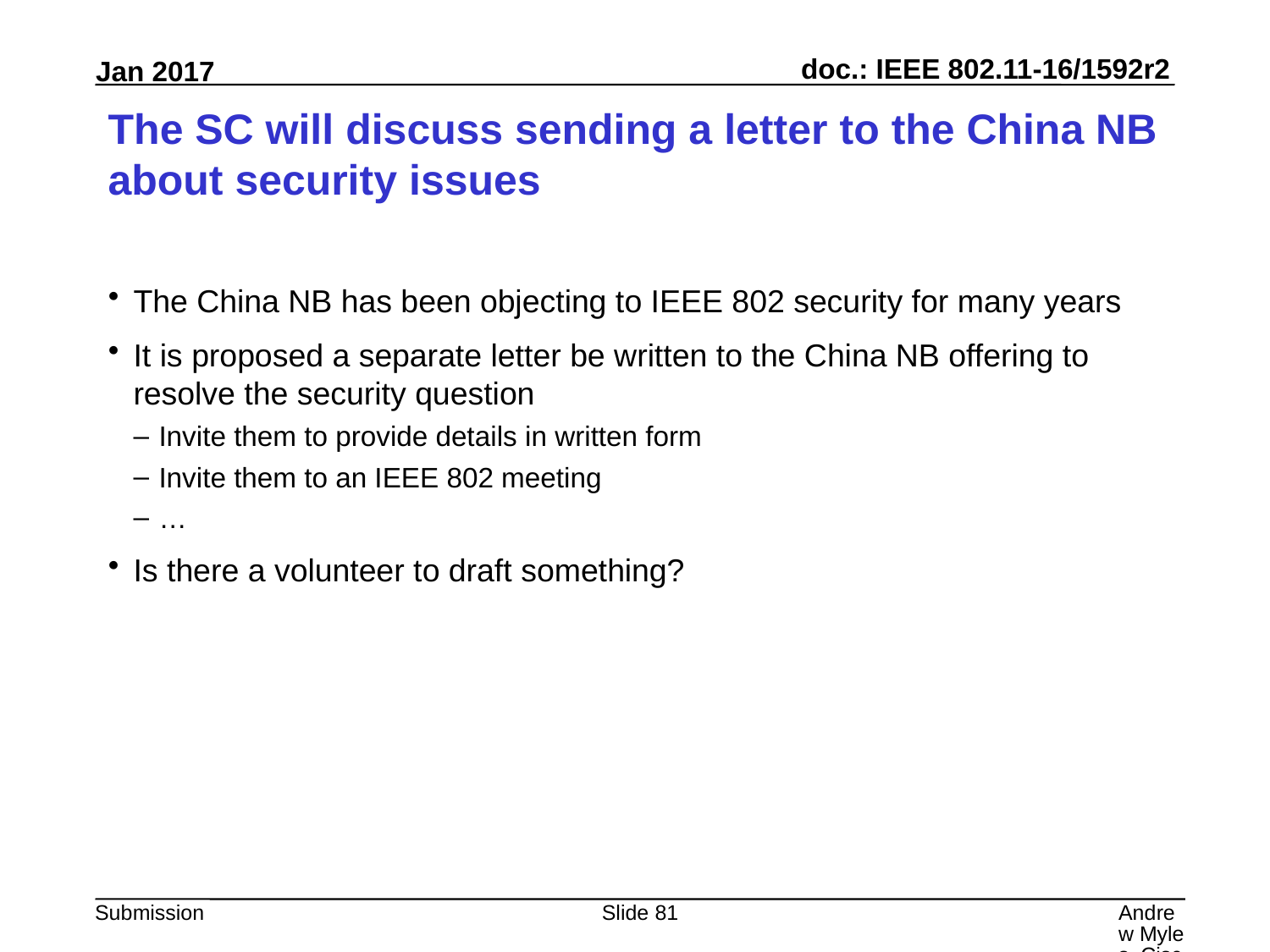

# The SC will discuss sending a letter to the China NB about security issues
The China NB has been objecting to IEEE 802 security for many years
It is proposed a separate letter be written to the China NB offering to resolve the security question
Invite them to provide details in written form
Invite them to an IEEE 802 meeting
…
Is there a volunteer to draft something?

Slide 81
Andrew Myles, Cisco